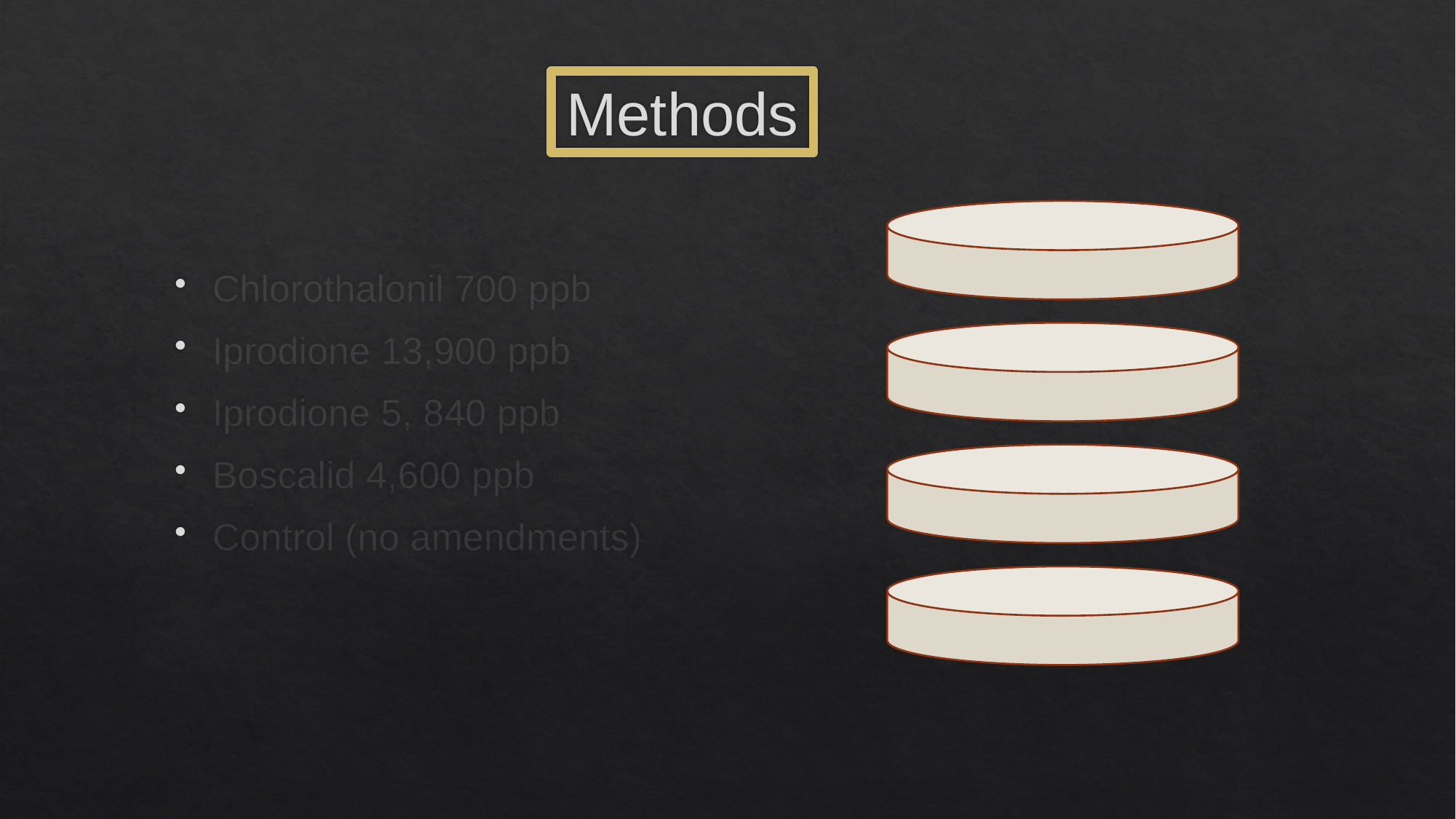

# Methods

Chlorothalonil 700 ppb
Iprodione 13,900 ppb
Iprodione 5, 840 ppb
Boscalid 4,600 ppb
Control (no amendments)